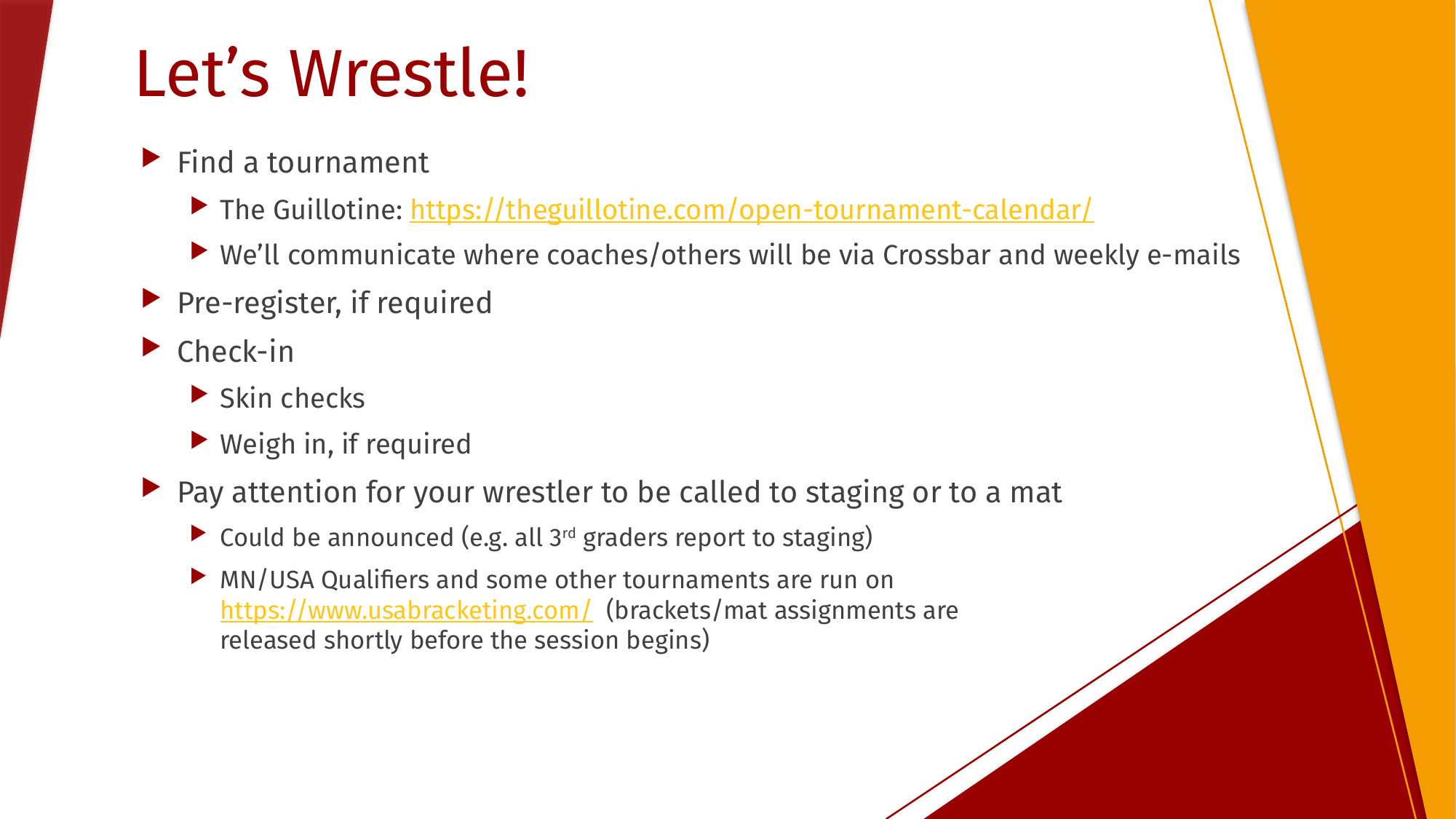

# Let’s Wrestle!
Find a tournament
The Guillotine: https://theguillotine.com/open-tournament-calendar/
We’ll communicate where coaches/others will be via Crossbar and weekly e-mails
Pre-register, if required
Check-in
Skin checks
Weigh in, if required
Pay attention for your wrestler to be called to staging or to a mat
Could be announced (e.g. all 3rd graders report to staging)
MN/USA Qualifiers and some other tournaments are run on https://www.usabracketing.com/  (brackets/mat assignments are
released shortly before the session begins)